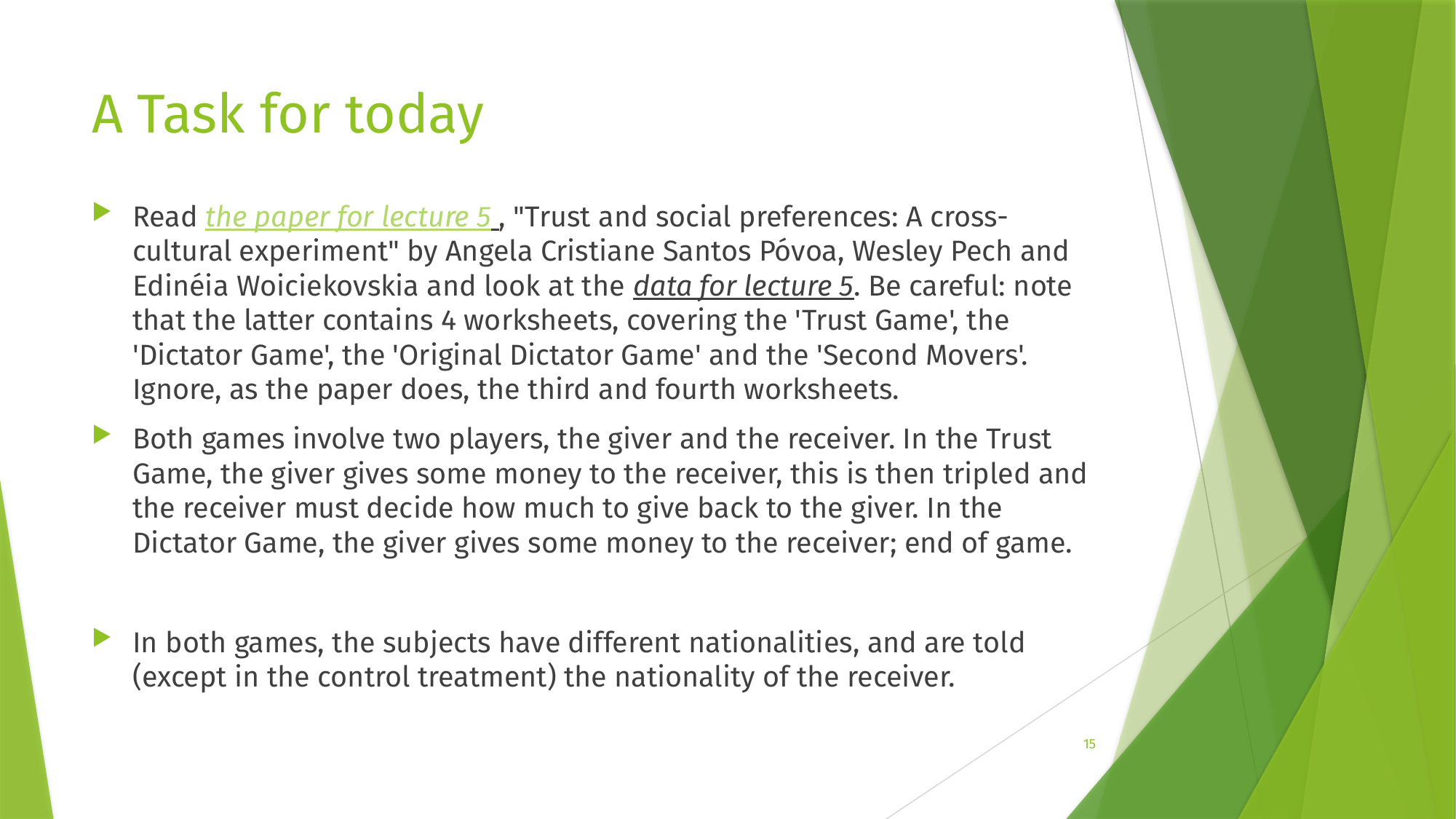

# A Task for today
Read the paper for lecture 5 , "Trust and social preferences: A cross-cultural experiment" by Angela Cristiane Santos Póvoa, Wesley Pech and Edinéia Woiciekovskia and look at the data for lecture 5. Be careful: note that the latter contains 4 worksheets, covering the 'Trust Game', the 'Dictator Game', the 'Original Dictator Game' and the 'Second Movers'. Ignore, as the paper does, the third and fourth worksheets.
Both games involve two players, the giver and the receiver. In the Trust Game, the giver gives some money to the receiver, this is then tripled and the receiver must decide how much to give back to the giver. In the Dictator Game, the giver gives some money to the receiver; end of game.

In both games, the subjects have different nationalities, and are told (except in the control treatment) the nationality of the receiver.
15